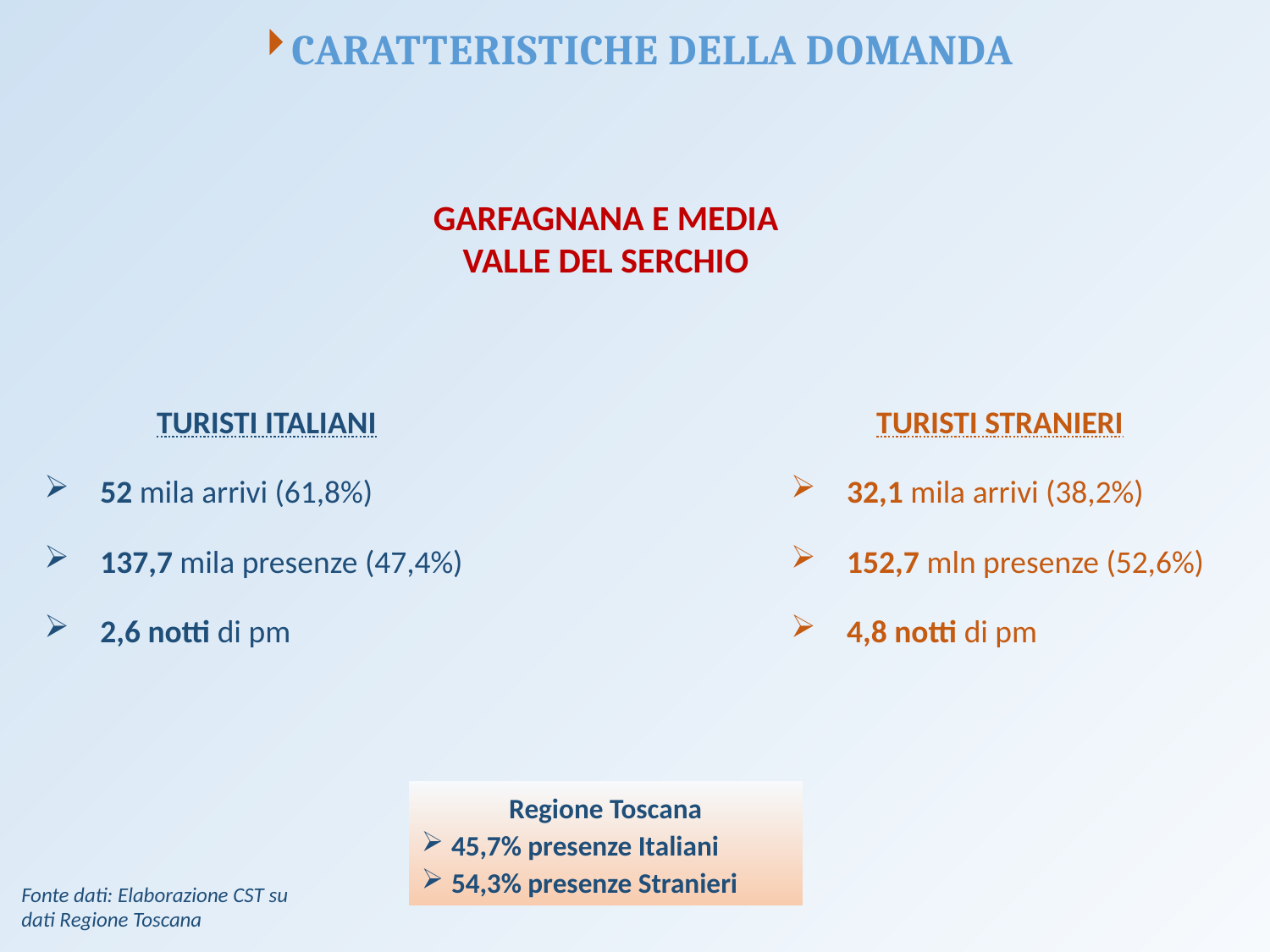

Caratteristiche della Domanda
GARFAGNANA E MEDIA VALLE DEL SERCHIO
Turisti Italiani
52 mila arrivi (61,8%)
137,7 mila presenze (47,4%)
2,6 notti di pm
Turisti Stranieri
32,1 mila arrivi (38,2%)
152,7 mln presenze (52,6%)
4,8 notti di pm
Regione Toscana
45,7% presenze Italiani
54,3% presenze Stranieri
Fonte dati: Elaborazione CST su dati Regione Toscana